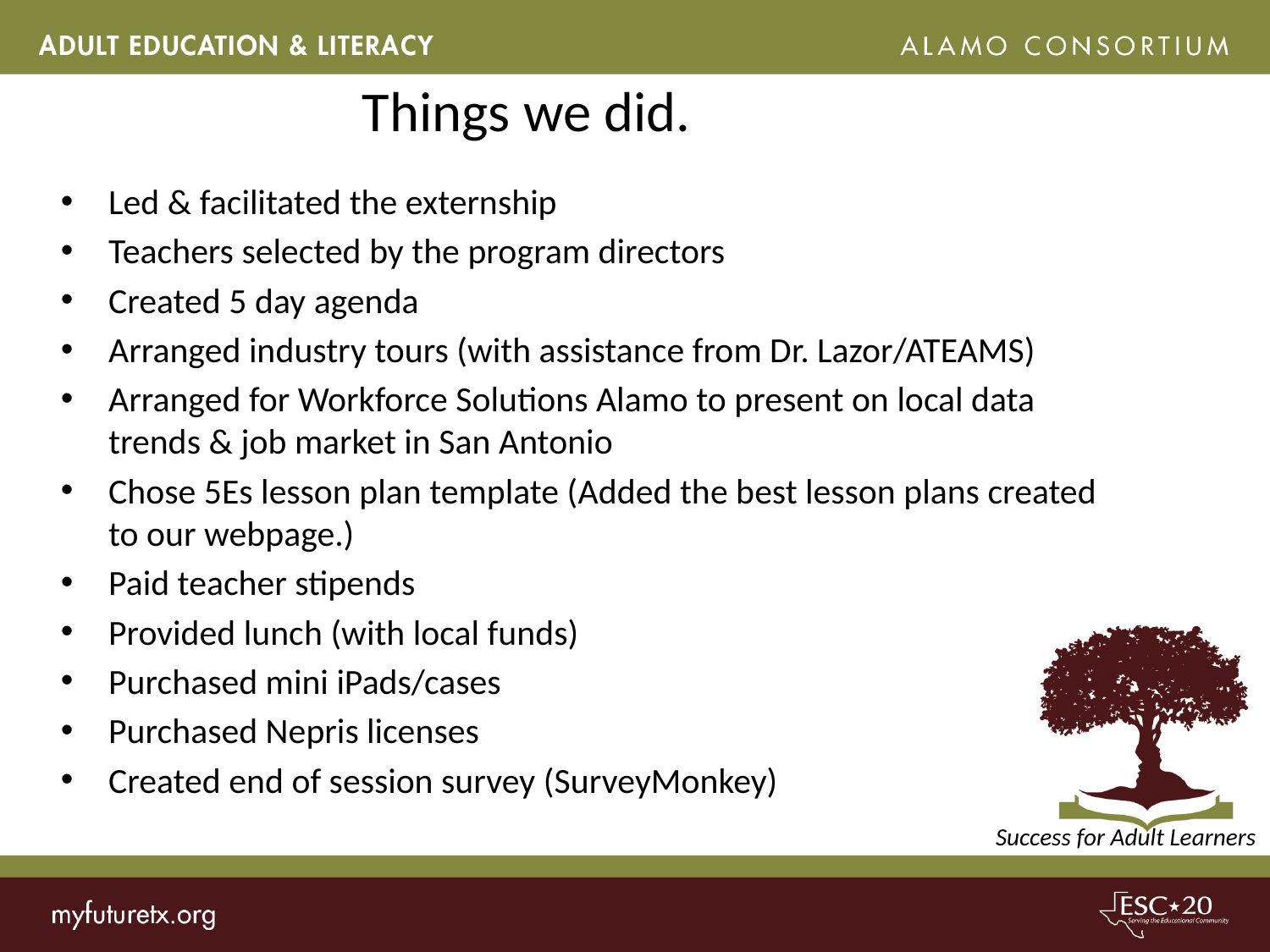

Things we did.
Led & facilitated the externship
Teachers selected by the program directors
Created 5 day agenda
Arranged industry tours (with assistance from Dr. Lazor/ATEAMS)
Arranged for Workforce Solutions Alamo to present on local data trends & job market in San Antonio
Chose 5Es lesson plan template (Added the best lesson plans created to our webpage.)
Paid teacher stipends
Provided lunch (with local funds)
Purchased mini iPads/cases
Purchased Nepris licenses
Created end of session survey (SurveyMonkey)